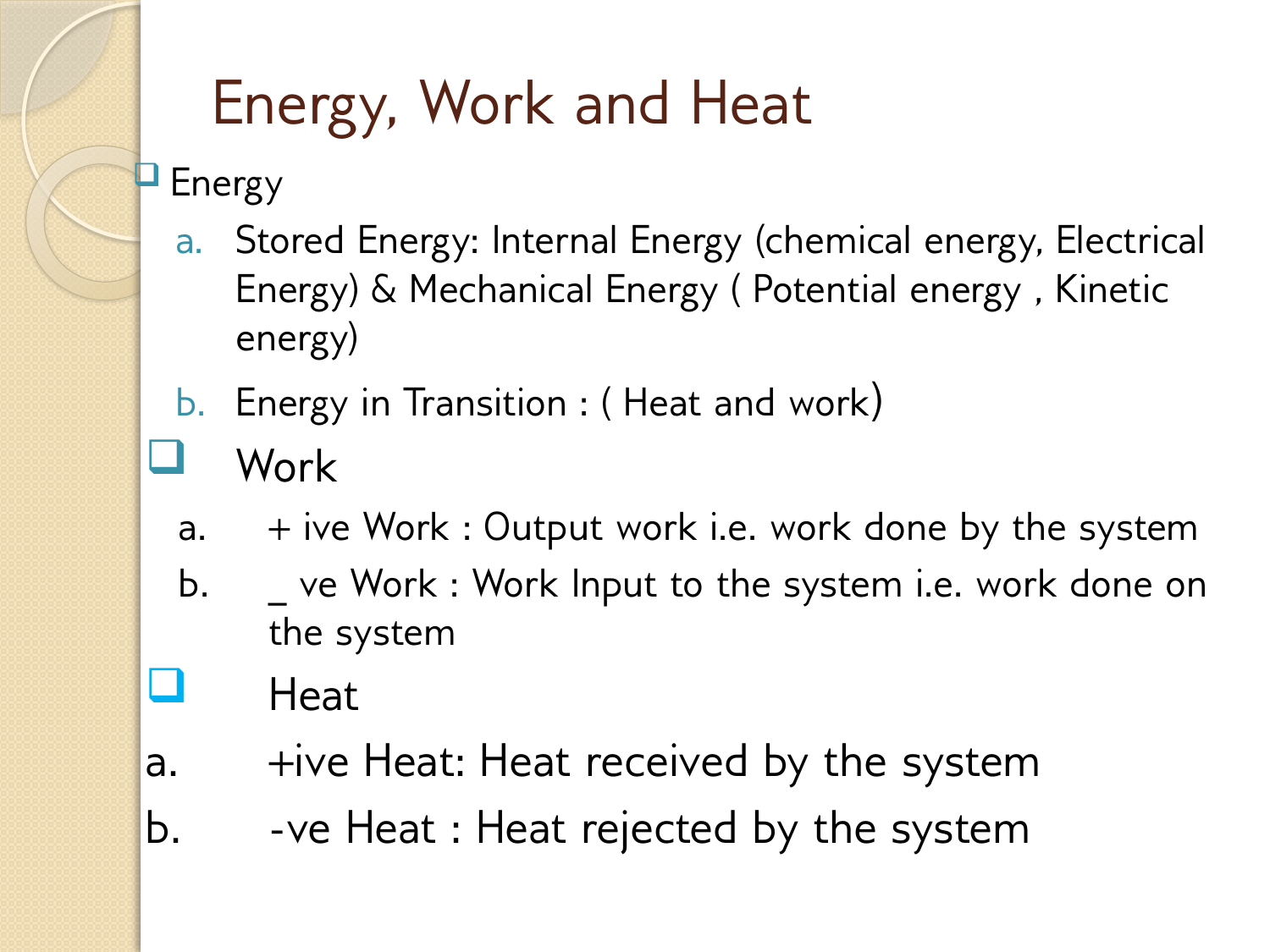

# Energy, Work and Heat
Energy
Stored Energy: Internal Energy (chemical energy, Electrical Energy) & Mechanical Energy ( Potential energy , Kinetic energy)
Energy in Transition : ( Heat and work)
Work
+ ive Work : Output work i.e. work done by the system
_ ve Work : Work Input to the system i.e. work done on the system
Heat
+ive Heat: Heat received by the system
-ve Heat : Heat rejected by the system